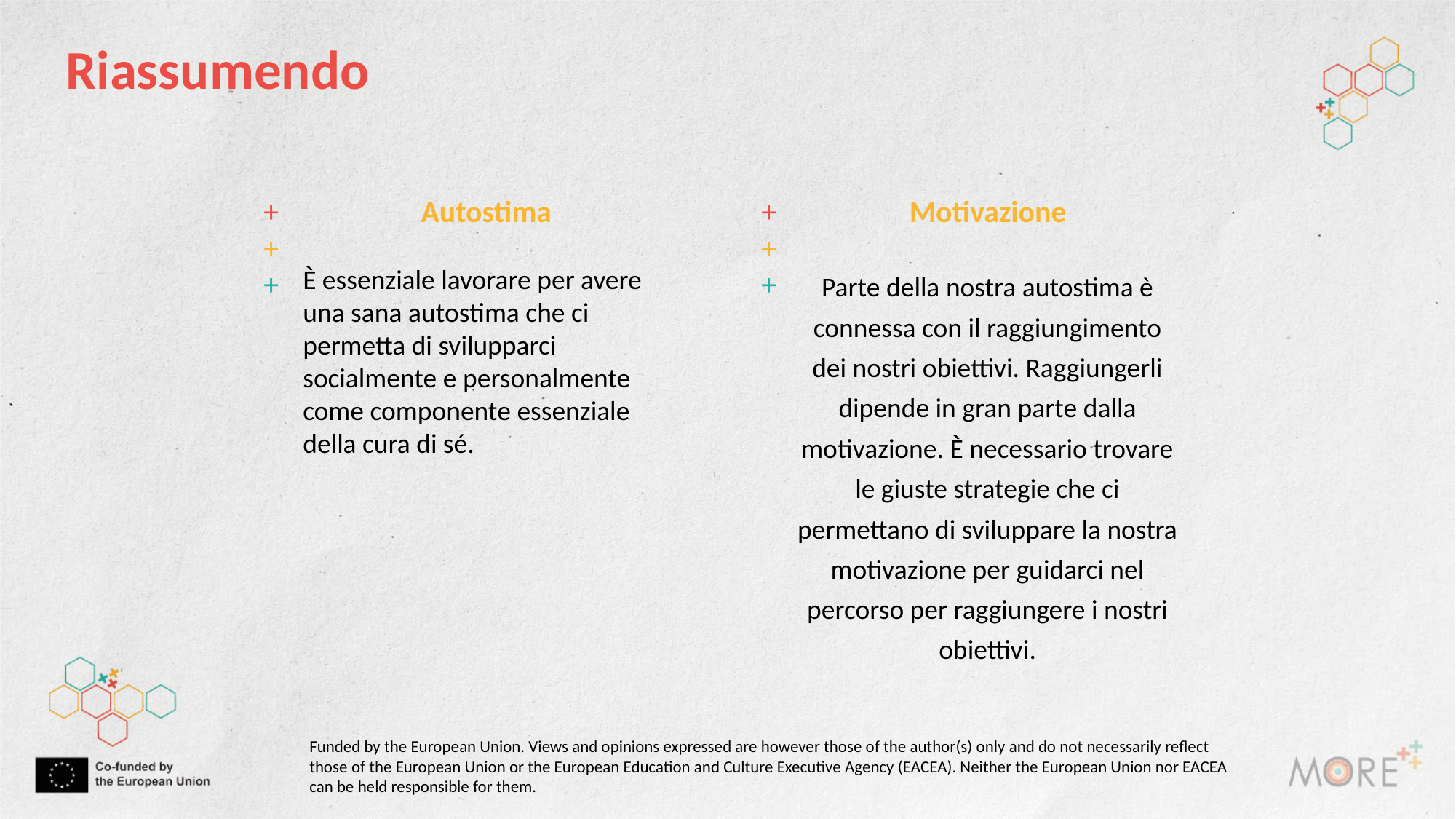

Riassumendo

+++
+++
Motivazione

Autostima

È essenziale lavorare per avere una sana autostima che ci permetta di svilupparci socialmente e personalmente come componente essenziale della cura di sé.

Parte della nostra autostima è connessa con il raggiungimento dei nostri obiettivi. Raggiungerli dipende in gran parte dalla motivazione. È necessario trovare le giuste strategie che ci permettano di sviluppare la nostra motivazione per guidarci nel percorso per raggiungere i nostri obiettivi.
Funded by the European Union. Views and opinions expressed are however those of the author(s) only and do not necessarily reflect those of the European Union or the European Education and Culture Executive Agency (EACEA). Neither the European Union nor EACEA can be held responsible for them.